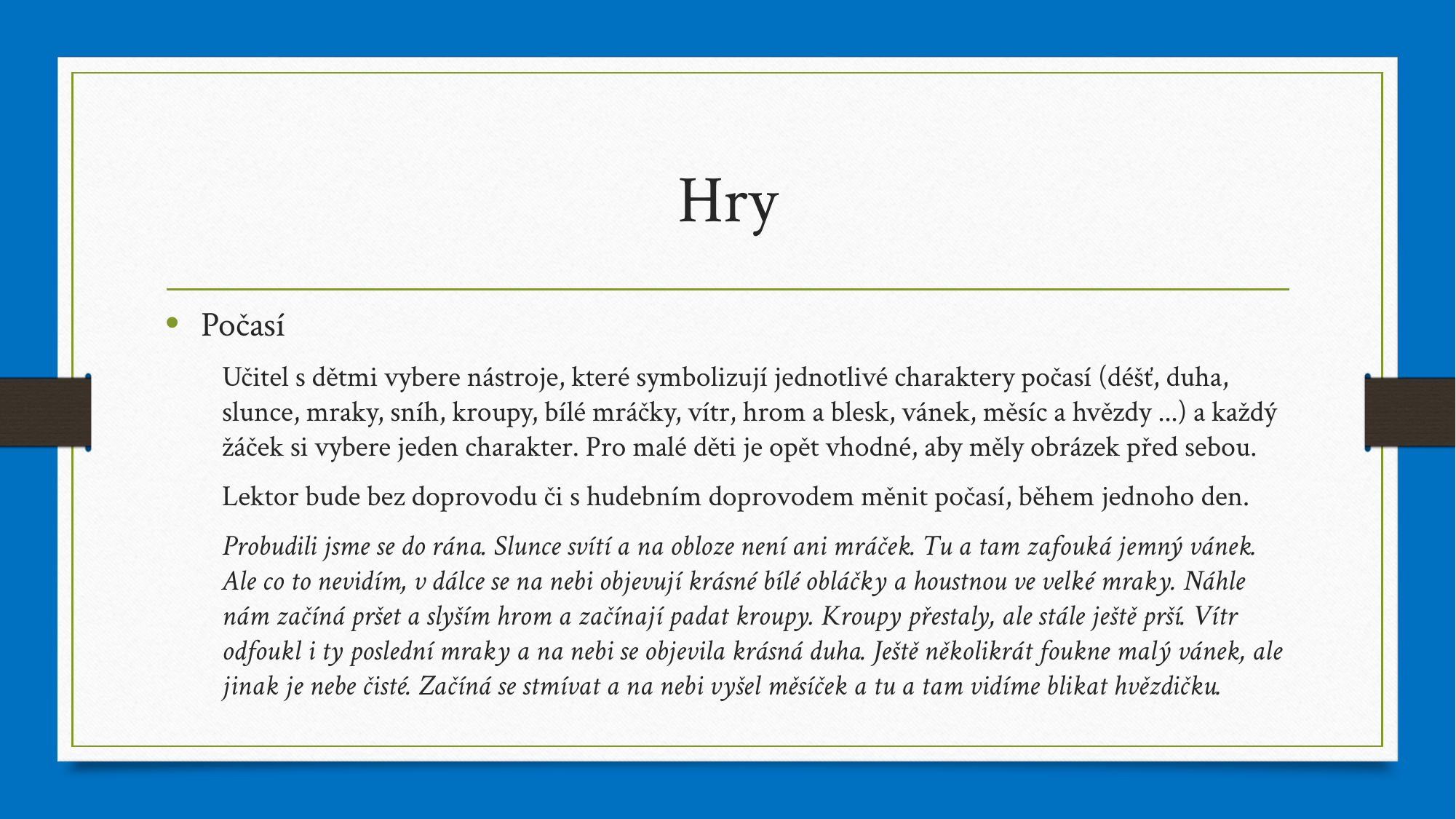

# Hry
Počasí
Učitel s dětmi vybere nástroje, které symbolizují jednotlivé charaktery počasí (déšť, duha, slunce, mraky, sníh, kroupy, bílé mráčky, vítr, hrom a blesk, vánek, měsíc a hvězdy ...) a každý žáček si vybere jeden charakter. Pro malé děti je opět vhodné, aby měly obrázek před sebou.
Lektor bude bez doprovodu či s hudebním doprovodem měnit počasí, během jednoho den.
Probudili jsme se do rána. Slunce svítí a na obloze není ani mráček. Tu a tam zafouká jemný vánek. Ale co to nevidím, v dálce se na nebi objevují krásné bílé obláčky a houstnou ve velké mraky. Náhle nám začíná pršet a slyším hrom a začínají padat kroupy. Kroupy přestaly, ale stále ještě prší. Vítr odfoukl i ty poslední mraky a na nebi se objevila krásná duha. Ještě několikrát foukne malý vánek, ale jinak je nebe čisté. Začíná se stmívat a na nebi vyšel měsíček a tu a tam vidíme blikat hvězdičku.